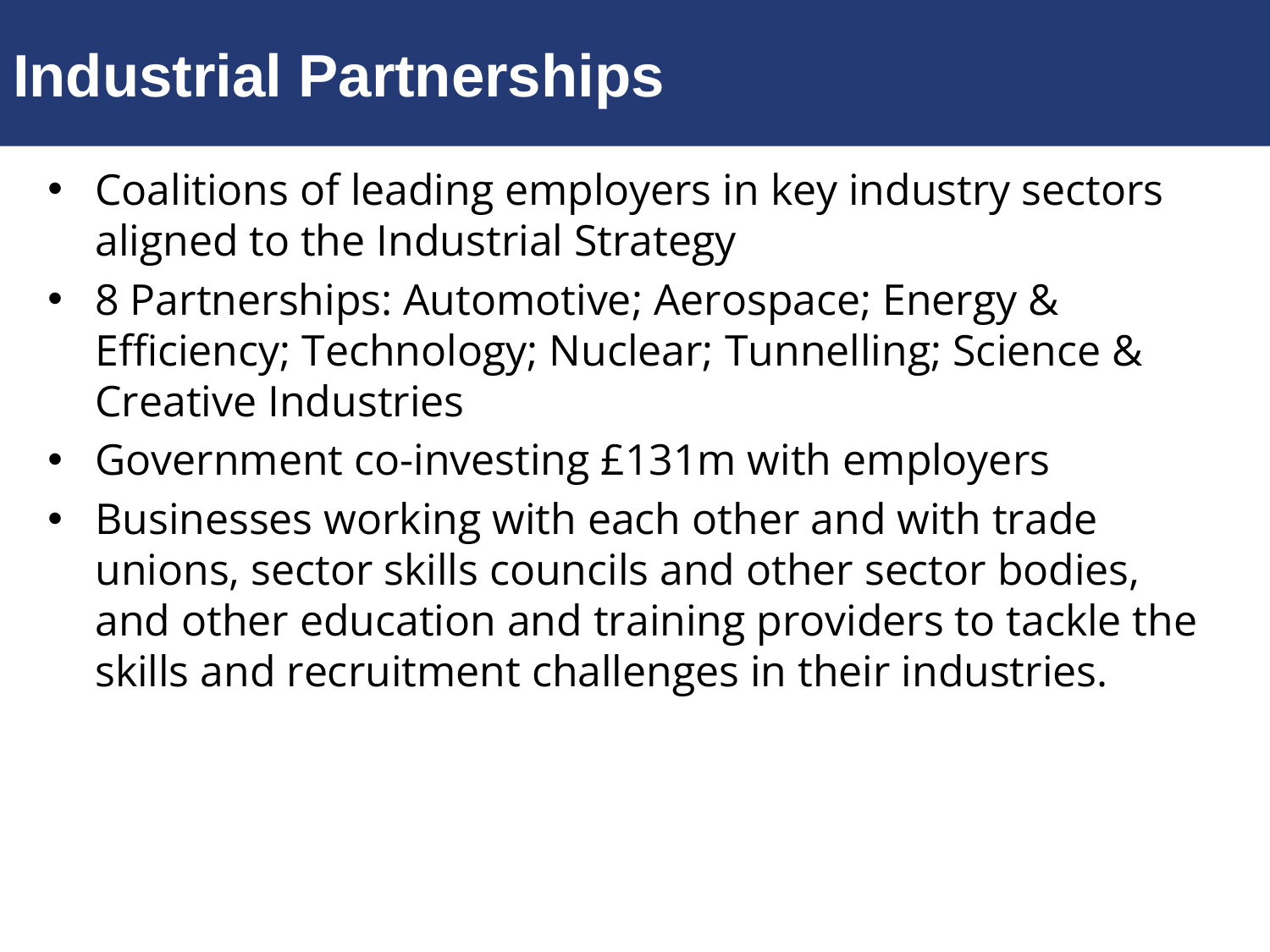

# Industrial Partnerships
Coalitions of leading employers in key industry sectors aligned to the Industrial Strategy
8 Partnerships: Automotive; Aerospace; Energy & Efficiency; Technology; Nuclear; Tunnelling; Science & Creative Industries
Government co-investing £131m with employers
Businesses working with each other and with trade unions, sector skills councils and other sector bodies, and other education and training providers to tackle the skills and recruitment challenges in their industries.